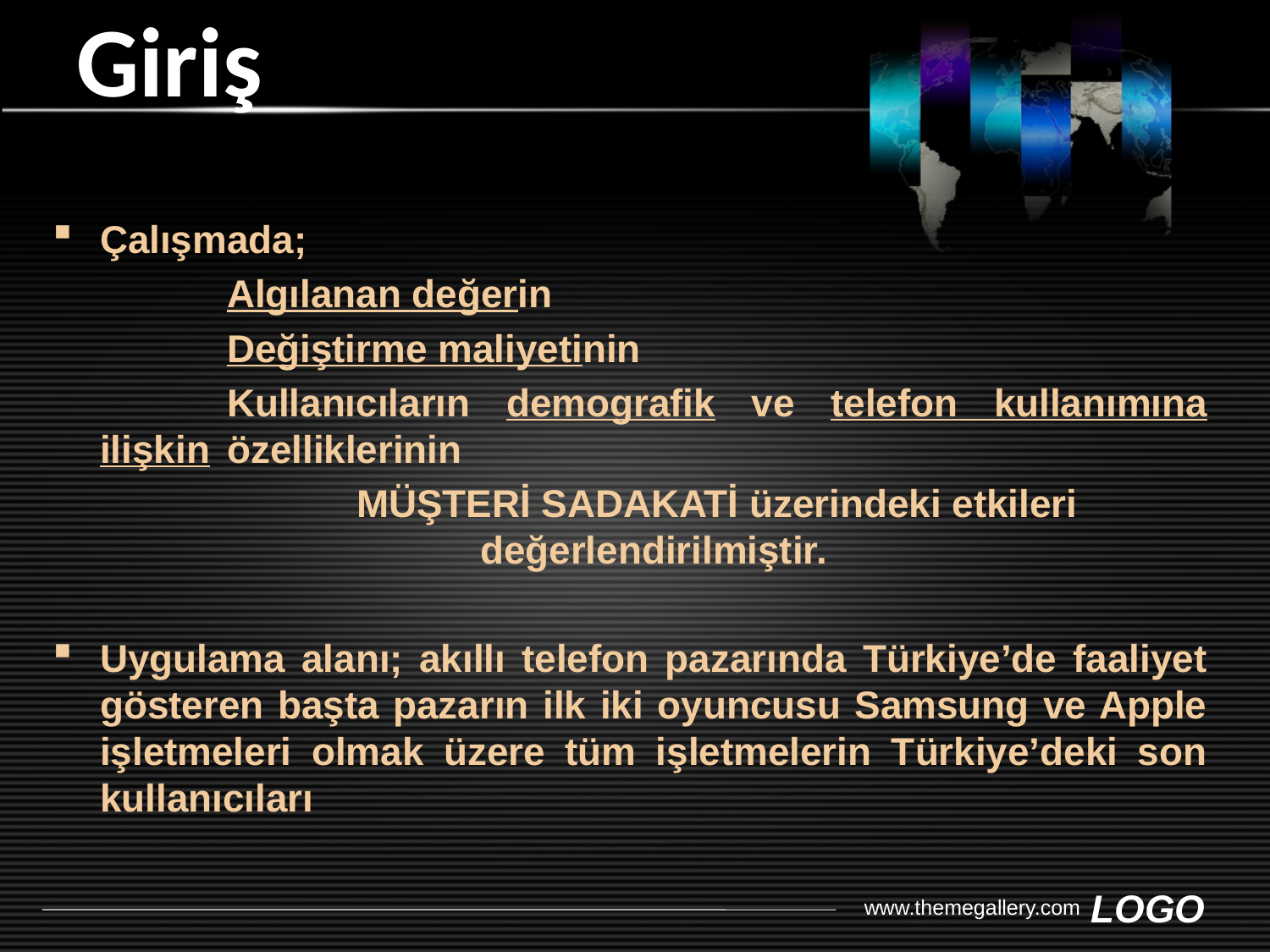

# Giriş

Çalışmada;
		Algılanan değerin
		Değiştirme maliyetinin
		Kullanıcıların demografik ve telefon kullanımına ilişkin 	özelliklerinin
		MÜŞTERİ SADAKATİ üzerindeki etkileri değerlendirilmiştir.

Uygulama alanı; akıllı telefon pazarında Türkiye’de faaliyet gösteren başta pazarın ilk iki oyuncusu Samsung ve Apple işletmeleri olmak üzere tüm işletmelerin Türkiye’deki son kullanıcıları

www.themegallery.com